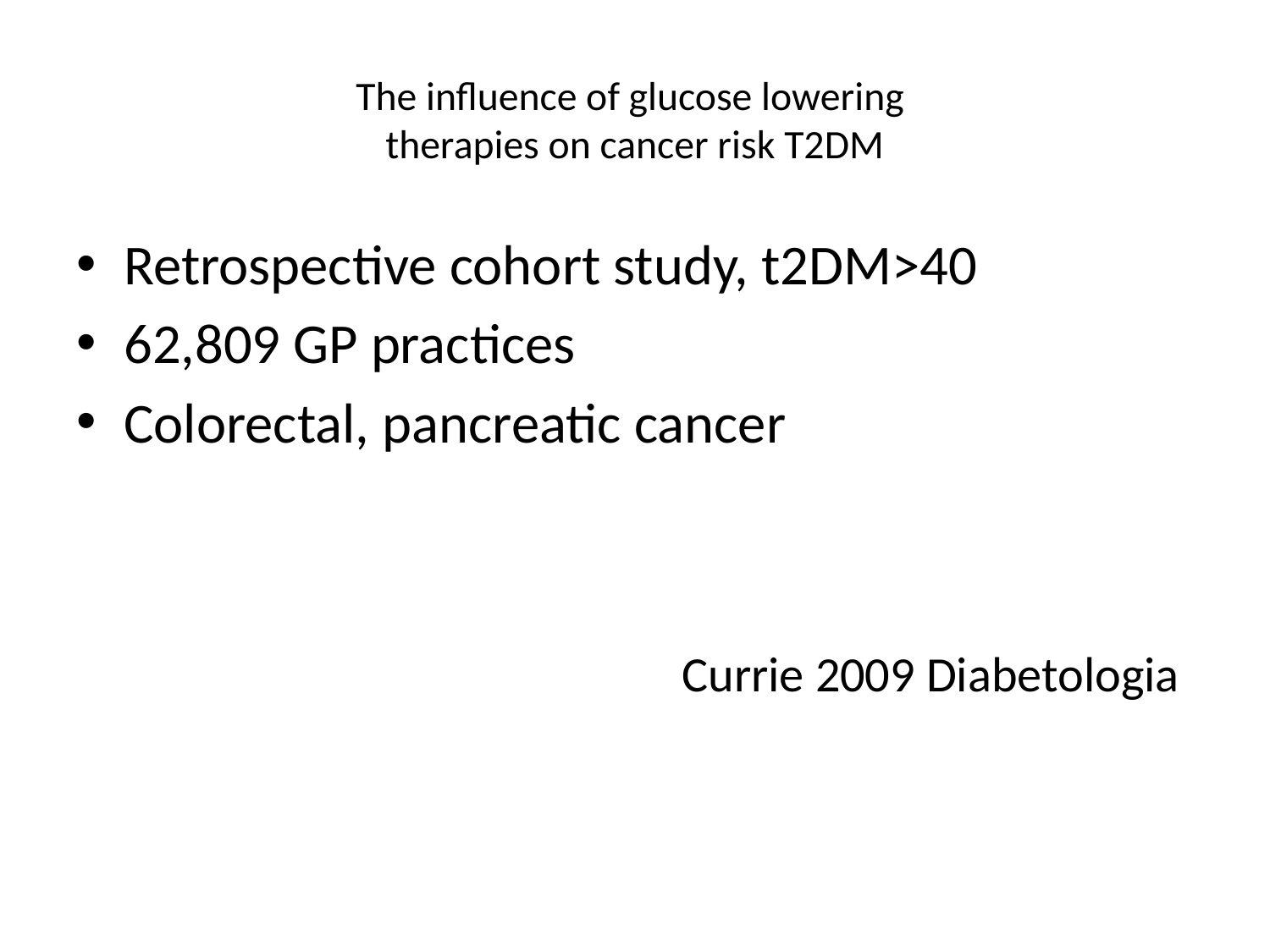

# The influence of glucose lowering therapies on cancer risk T2DM
Retrospective cohort study, t2DM>40
62,809 GP practices
Colorectal, pancreatic cancer
Currie 2009 Diabetologia